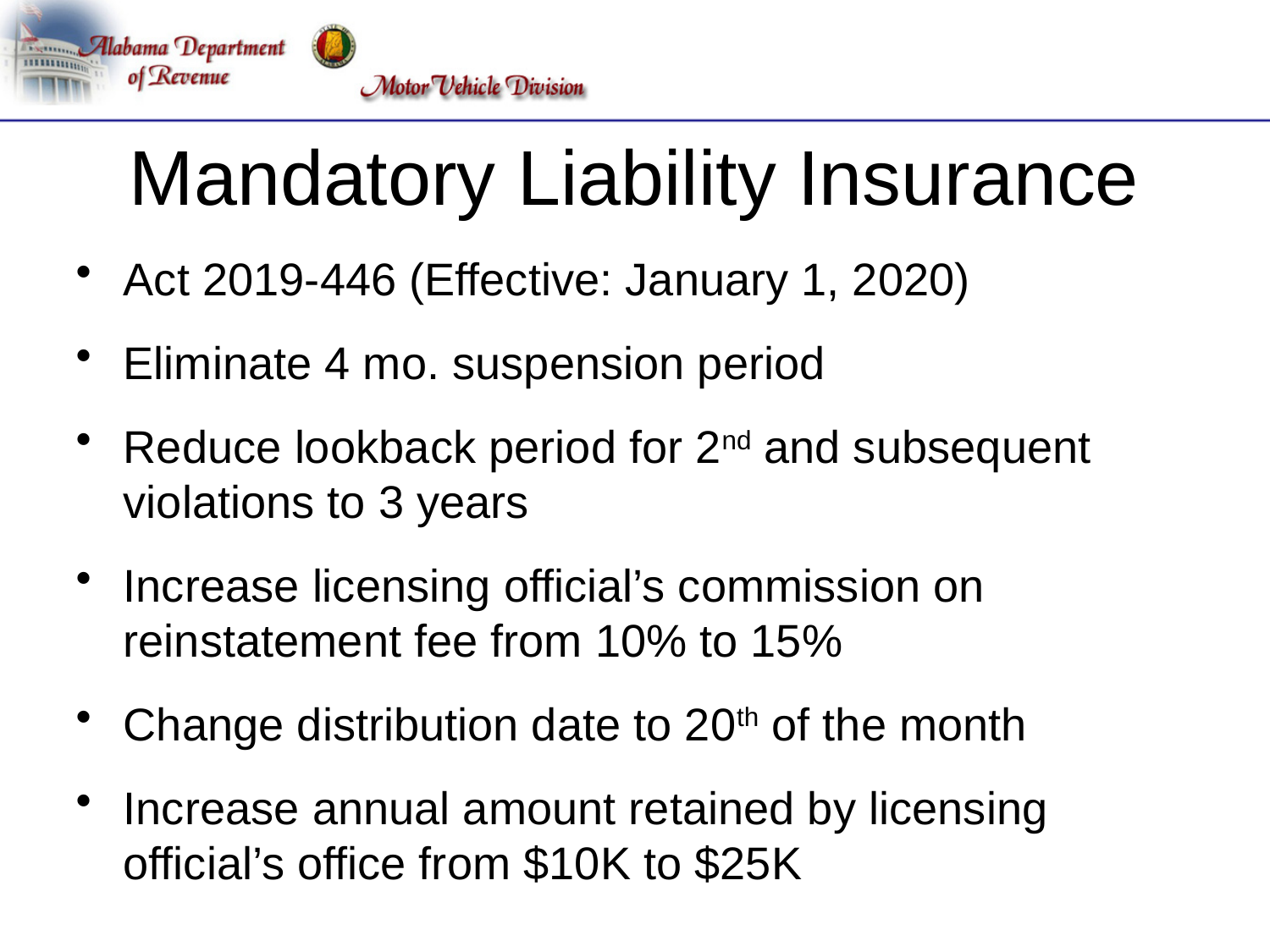

# Mandatory Liability Insurance
Act 2019-446 (Effective: January 1, 2020)

Eliminate 4 mo. suspension period

Reduce lookback period for 2nd and subsequent violations to 3 years

Increase licensing official’s commission on reinstatement fee from 10% to 15%

Change distribution date to 20th of the month

Increase annual amount retained by licensing official’s office from $10K to $25K